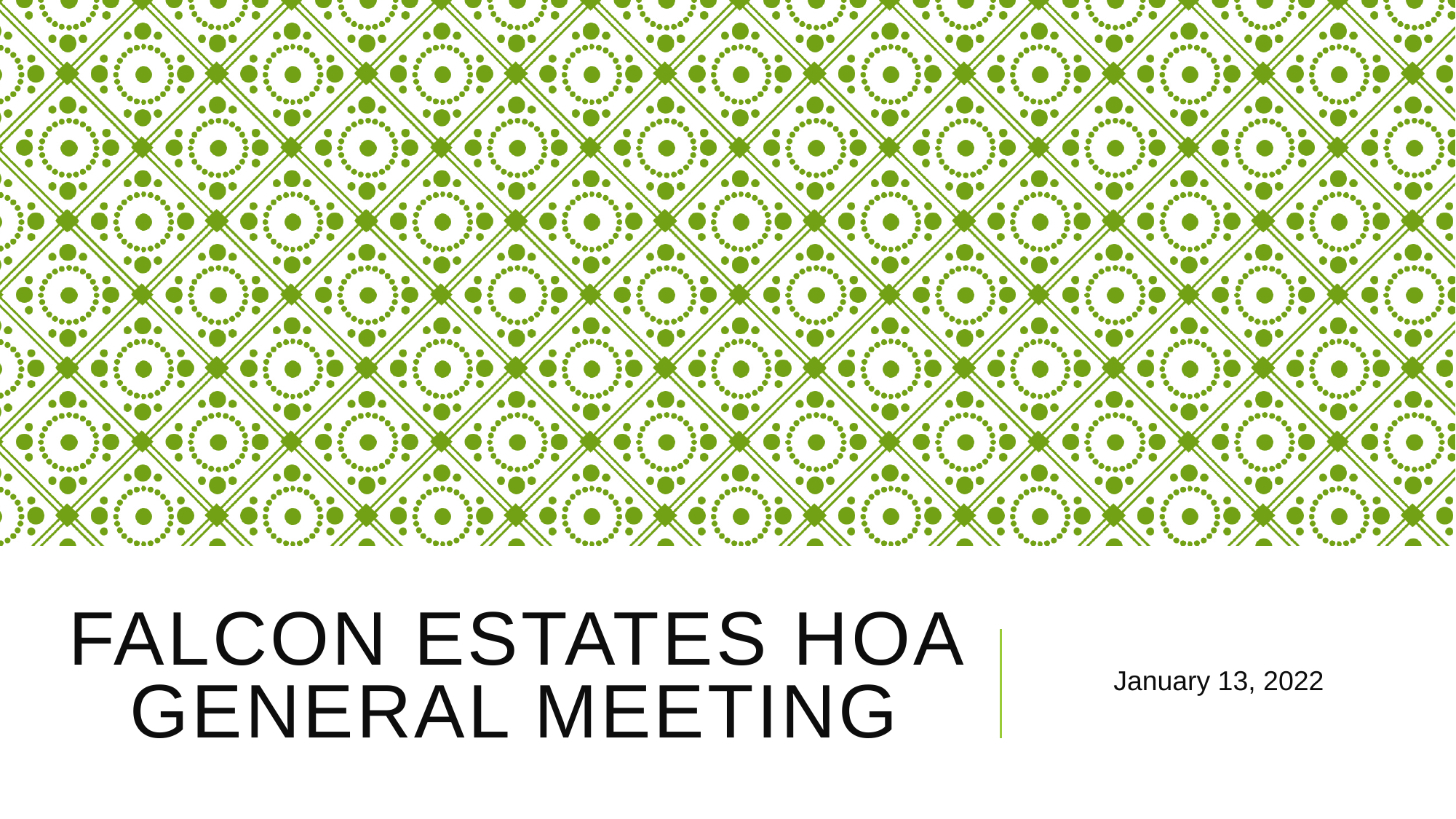

# Falcon Estates HOA General Meeting
January 13, 2022